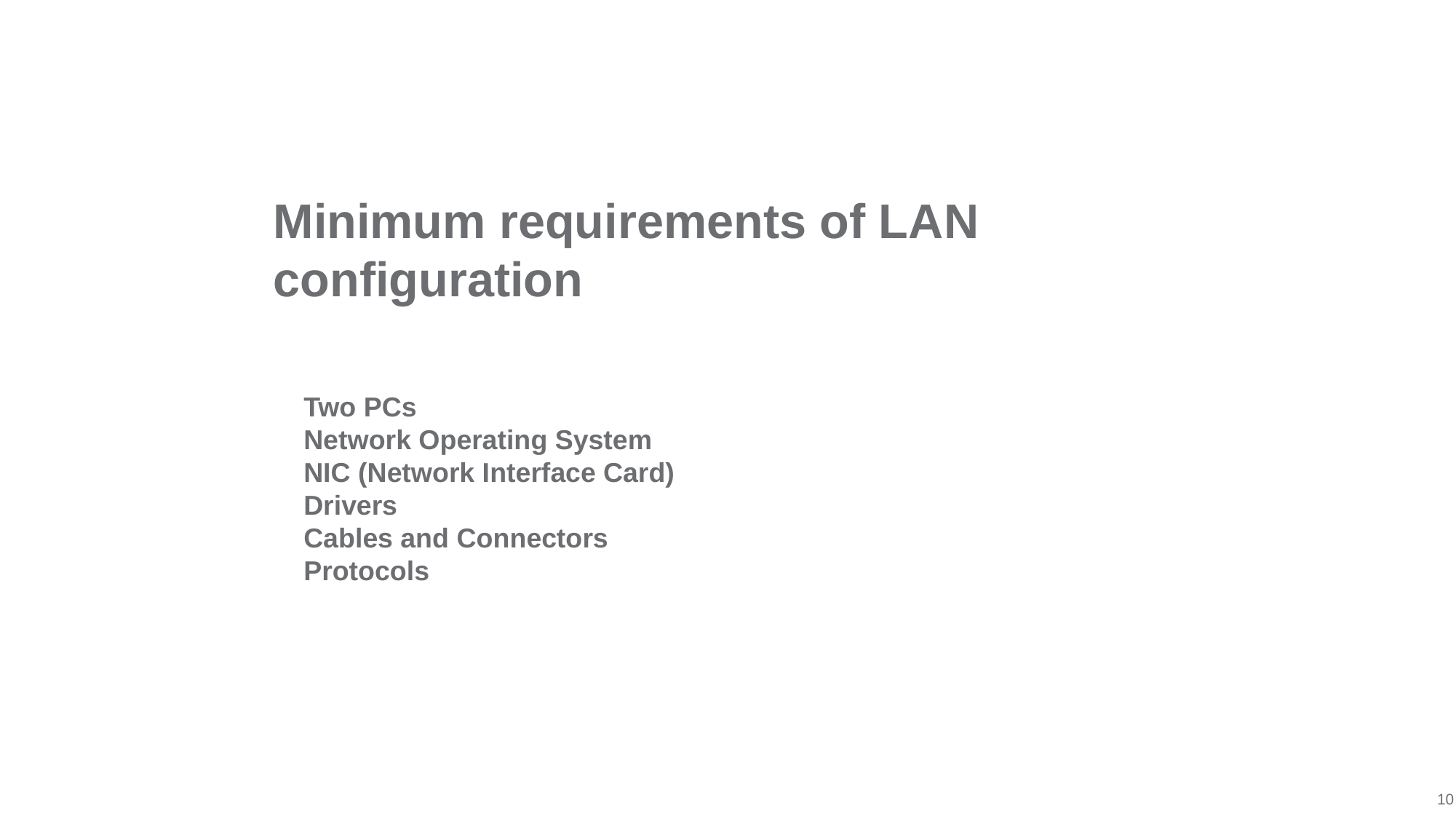

# Minimum requirements of LAN configuration
Two PCs
Network Operating System
NIC (Network Interface Card)
Drivers
Cables and Connectors
Protocols